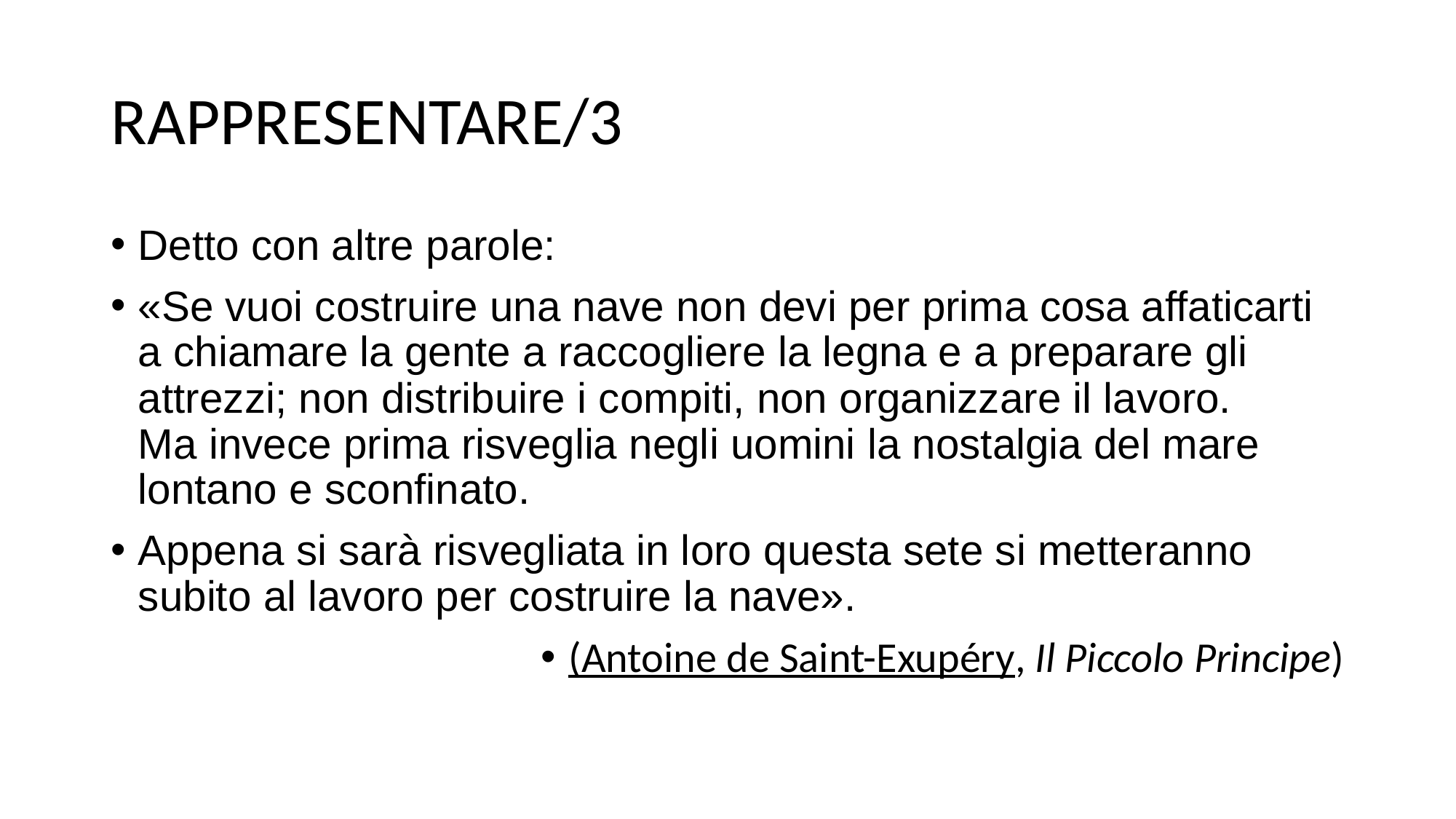

# RAPPRESENTARE/3
Detto con altre parole:
«Se vuoi costruire una nave non devi per prima cosa affaticarti a chiamare la gente a raccogliere la legna e a preparare gli attrezzi; non distribuire i compiti, non organizzare il lavoro.
Ma invece prima risveglia negli uomini la nostalgia del mare lontano e sconfinato.
Appena si sarà risvegliata in loro questa sete si metteranno subito al lavoro per costruire la nave».
(Antoine de Saint-Exupéry, Il Piccolo Principe)